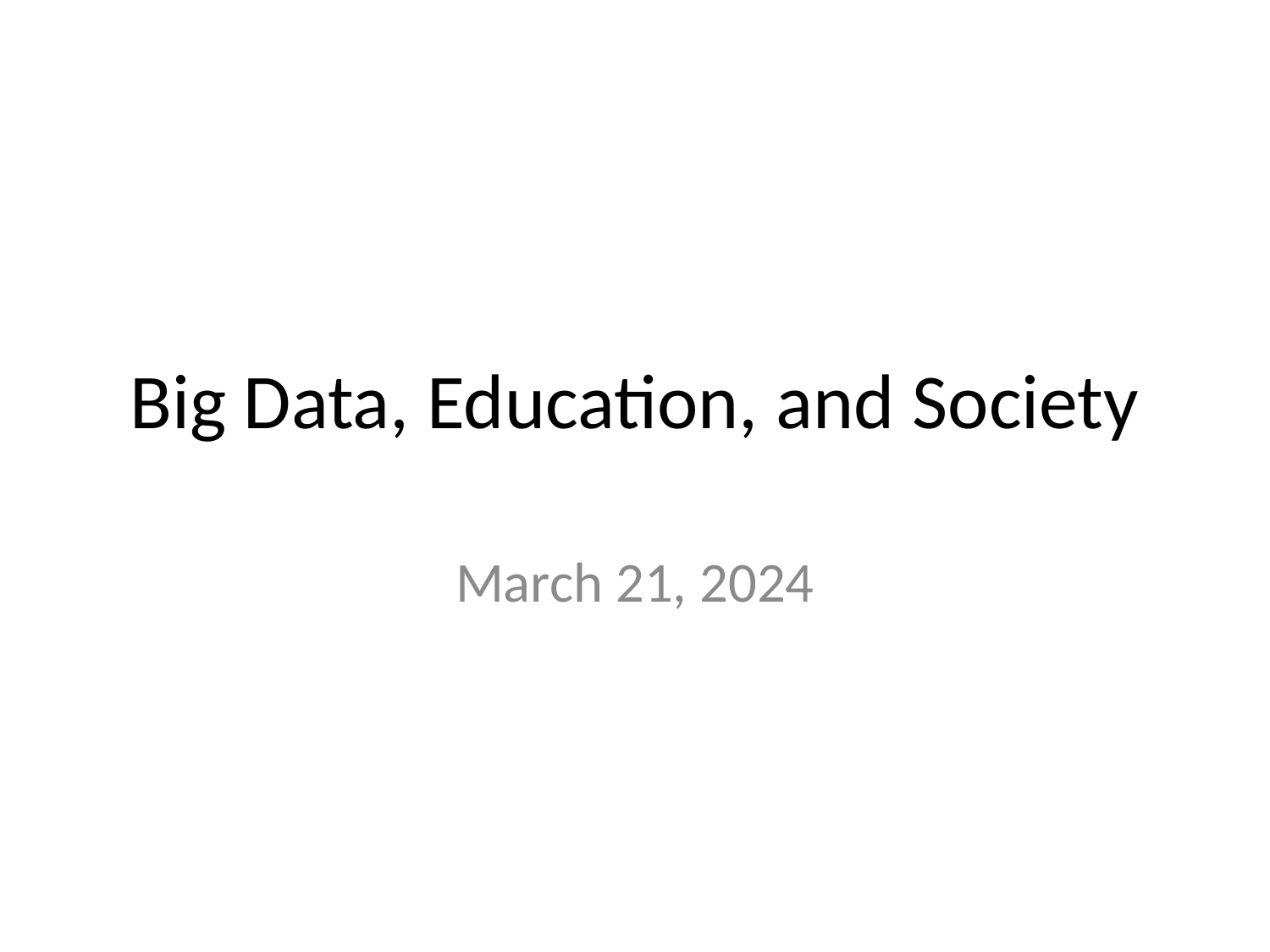

# Big Data, Education, and Society
March 21, 2024